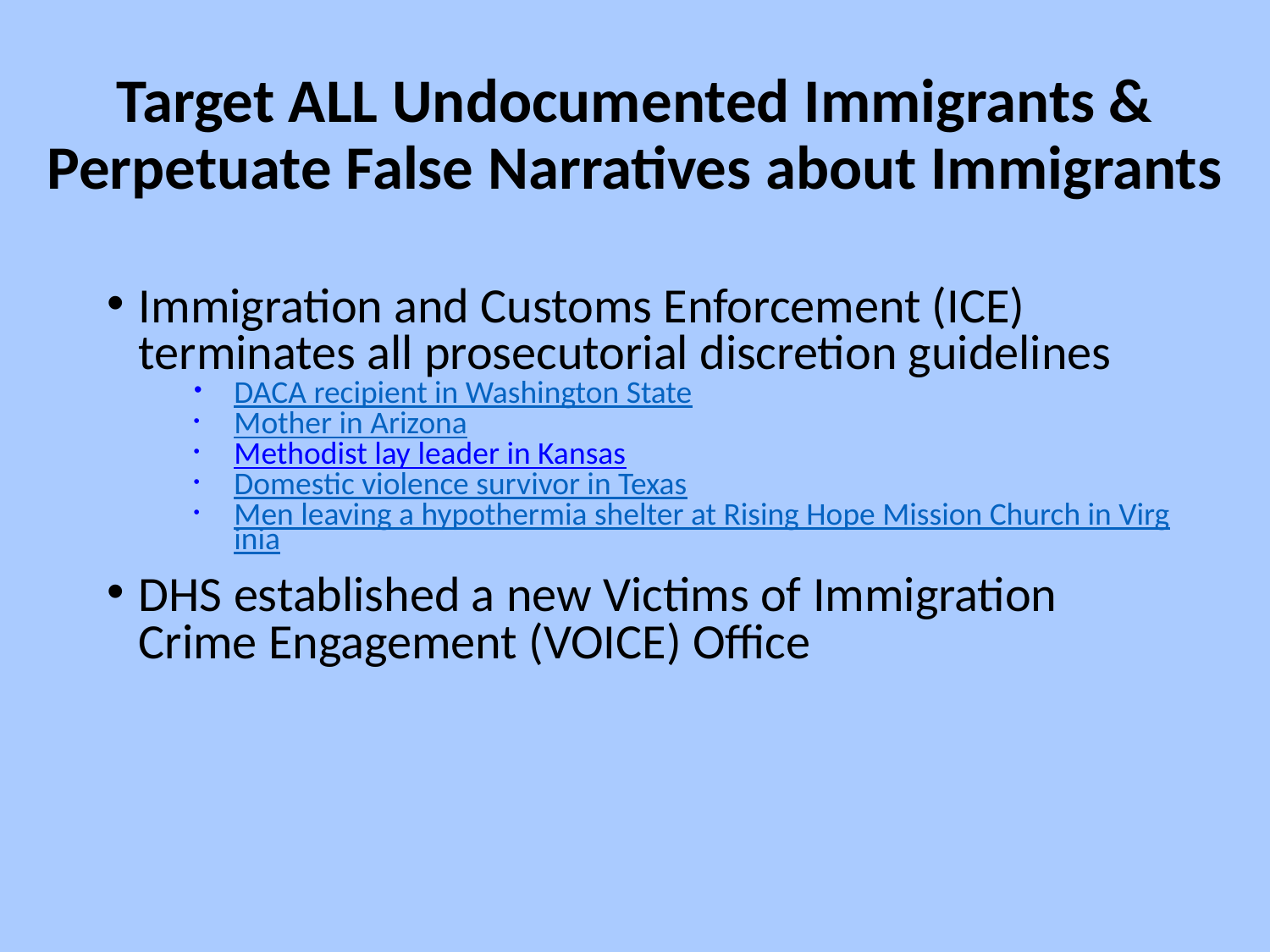

# Target ALL Undocumented Immigrants & Perpetuate False Narratives about Immigrants
Immigration and Customs Enforcement (ICE) terminates all prosecutorial discretion guidelines
DACA recipient in Washington State
Mother in Arizona
Methodist lay leader in Kansas
Domestic violence survivor in Texas
Men leaving a hypothermia shelter at Rising Hope Mission Church in Virginia
DHS established a new Victims of Immigration Crime Engagement (VOICE) Office